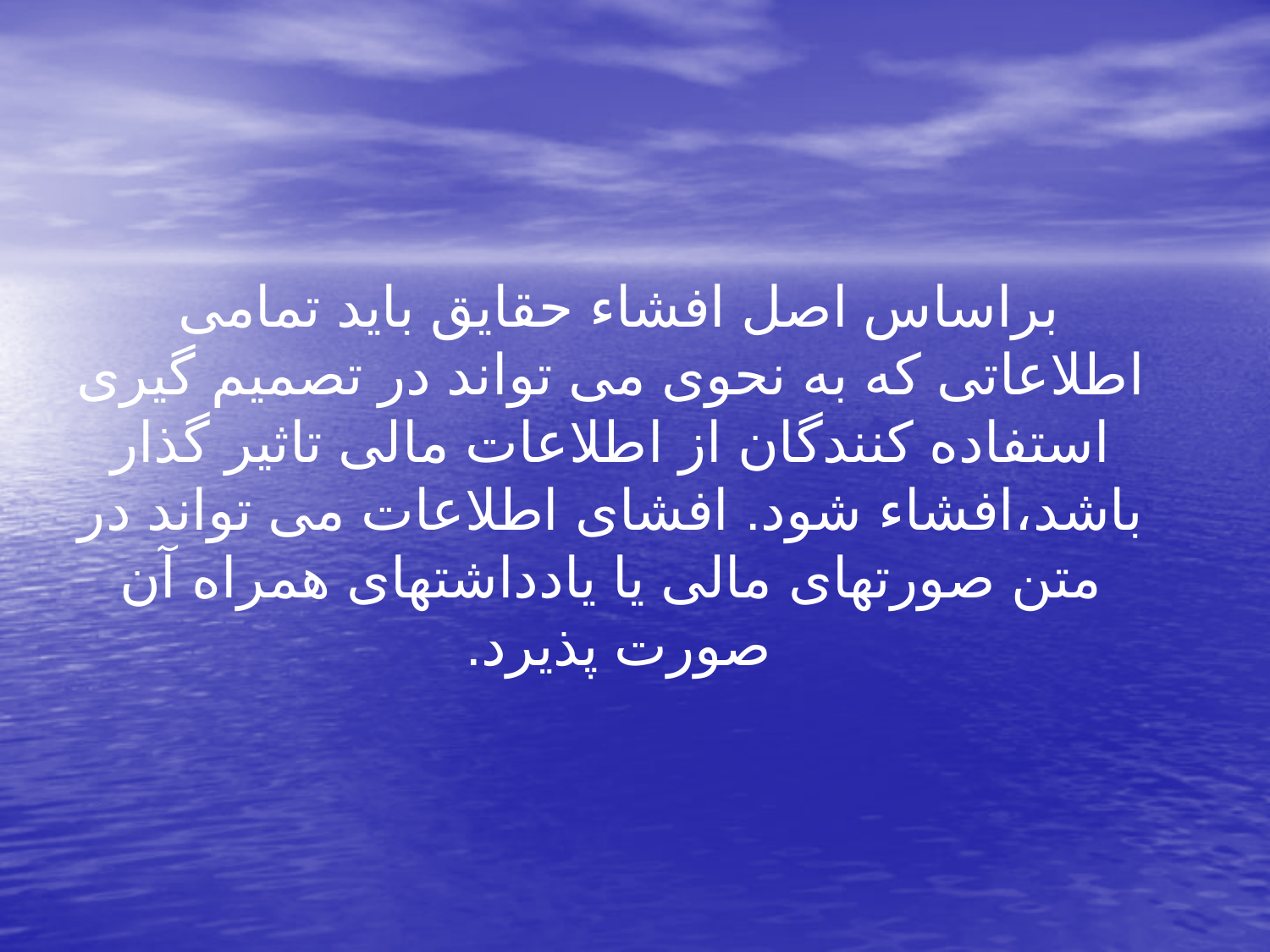

براساس اصل افشاء حقایق باید تمامی اطلاعاتی که به نحوی می تواند در تصمیم گیری استفاده کنندگان از اطلاعات مالی تاثیر گذار باشد،افشاء شود. افشای اطلاعات می تواند در متن صورتهای مالی یا یادداشتهای همراه آن صورت پذیرد.